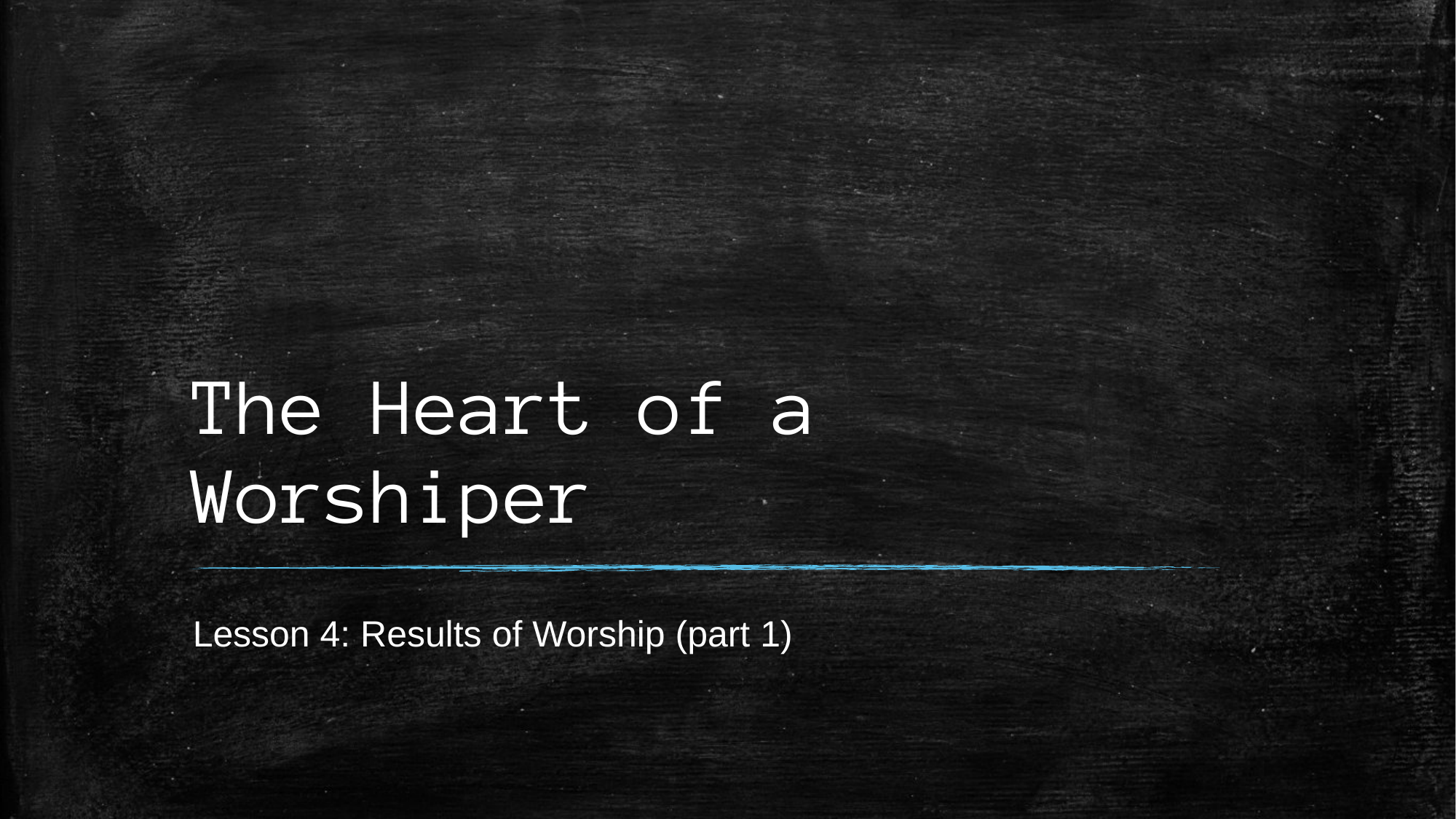

# The Heart of a Worshiper
Lesson 4: Results of Worship (part 1)